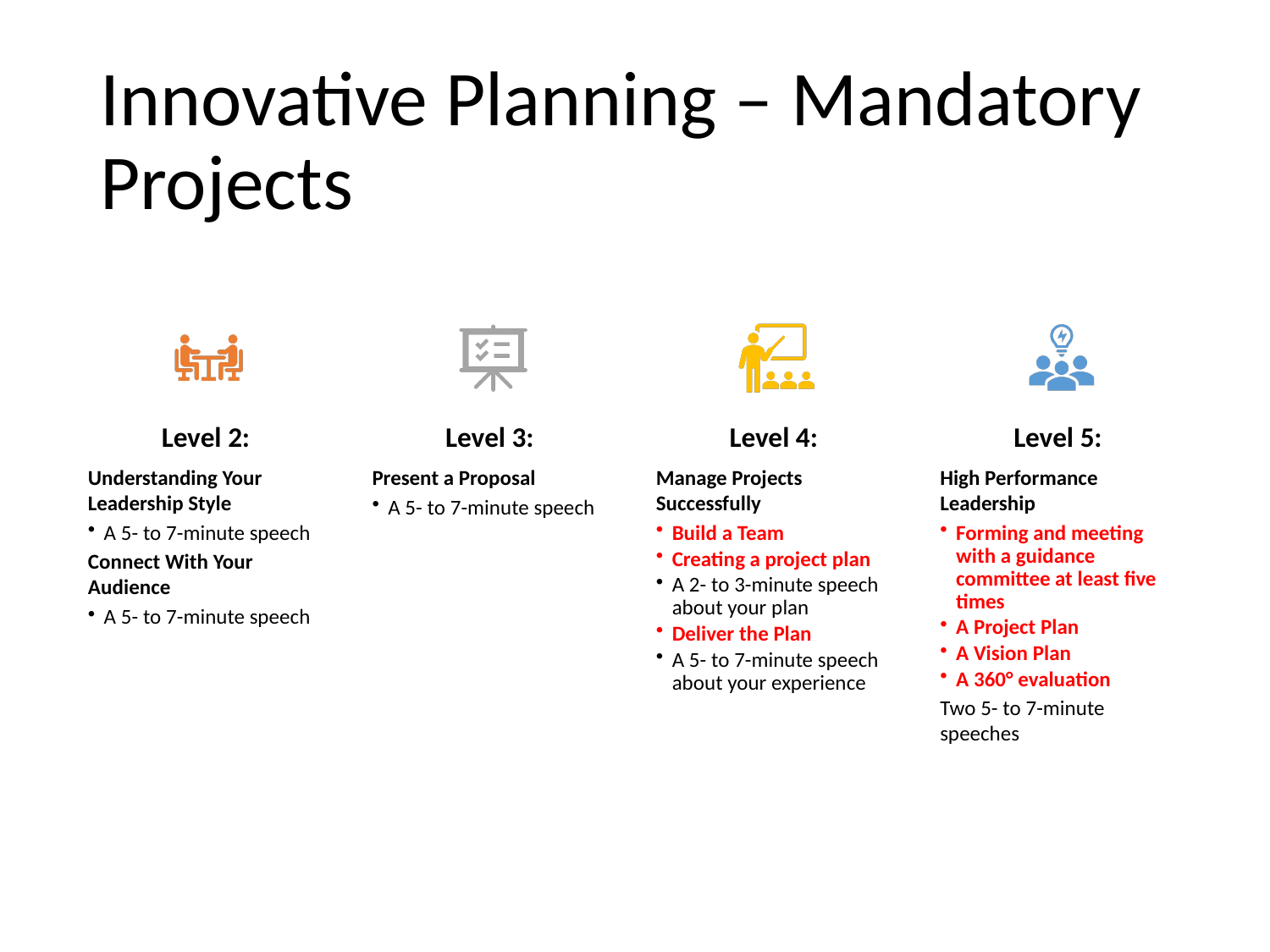

# Innovative Planning – Mandatory Projects
Level 2:
Understanding Your Leadership Style
A 5- to 7-minute speech
Connect With Your Audience
A 5- to 7-minute speech
Level 3:
Present a Proposal
A 5- to 7-minute speech
Level 4:
Manage Projects Successfully
Build a Team
Creating a project plan
A 2- to 3-minute speech about your plan
Deliver the Plan
A 5- to 7-minute speech about your experience
Level 5:
High Performance Leadership
Forming and meeting with a guidance committee at least five times
A Project Plan
A Vision Plan
A 360° evaluation
Two 5- to 7-minute speeches